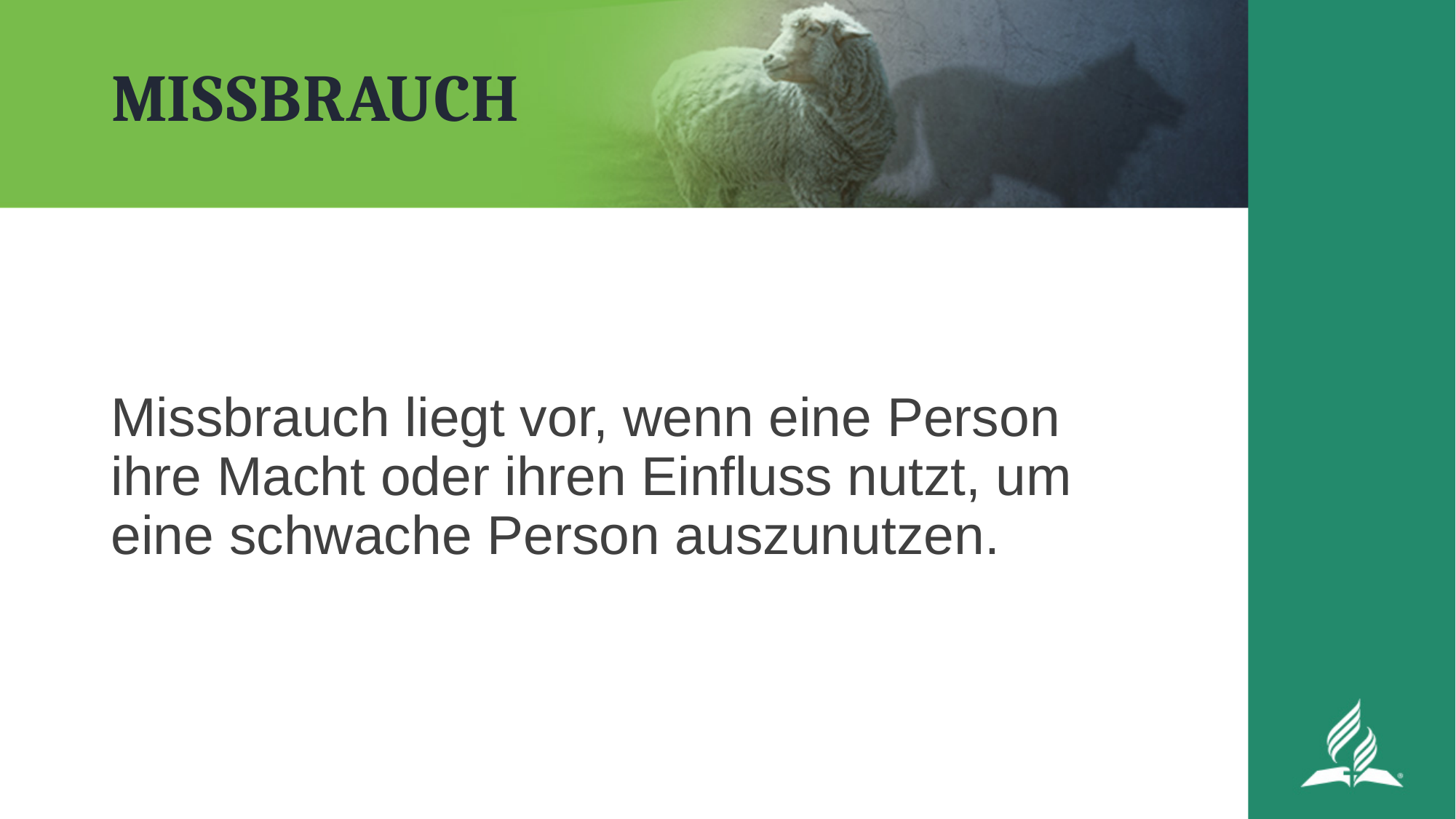

# MISSBRAUCH
Missbrauch liegt vor, wenn eine Person ihre Macht oder ihren Einfluss nutzt, um eine schwache Person auszunutzen.